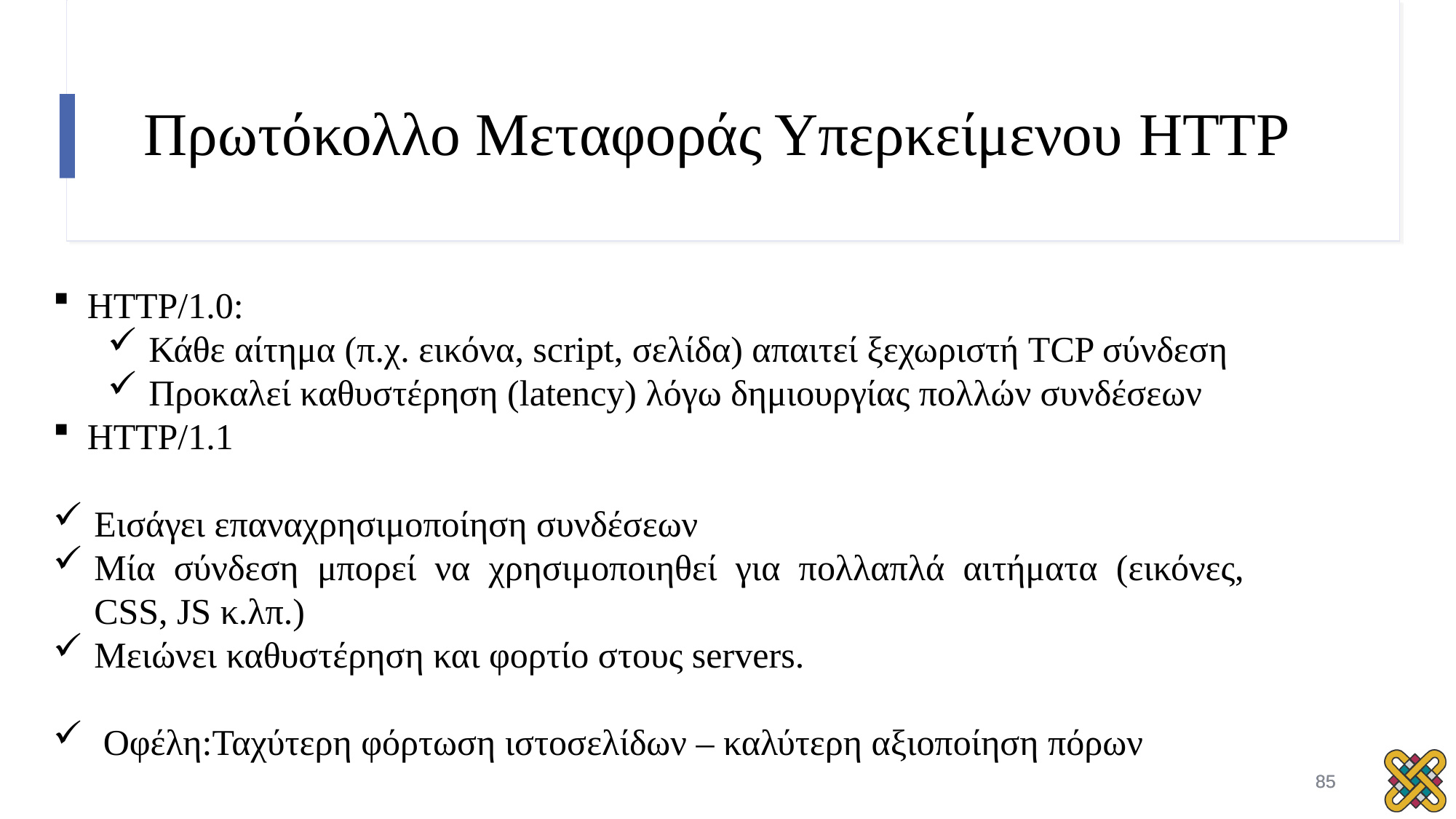

# Πρωτόκολλο Μεταφοράς Υπερκείμενου HTTP
HTTP/1.0:
Κάθε αίτημα (π.χ. εικόνα, script, σελίδα) απαιτεί ξεχωριστή TCP σύνδεση
Προκαλεί καθυστέρηση (latency) λόγω δημιουργίας πολλών συνδέσεων
HTTP/1.1

Εισάγει επαναχρησιμοποίηση συνδέσεων
Μία σύνδεση μπορεί να χρησιμοποιηθεί για πολλαπλά αιτήματα (εικόνες, CSS, JS κ.λπ.)
Μειώνει καθυστέρηση και φορτίο στους servers.

 Οφέλη:Ταχύτερη φόρτωση ιστοσελίδων – καλύτερη αξιοποίηση πόρων
85
85